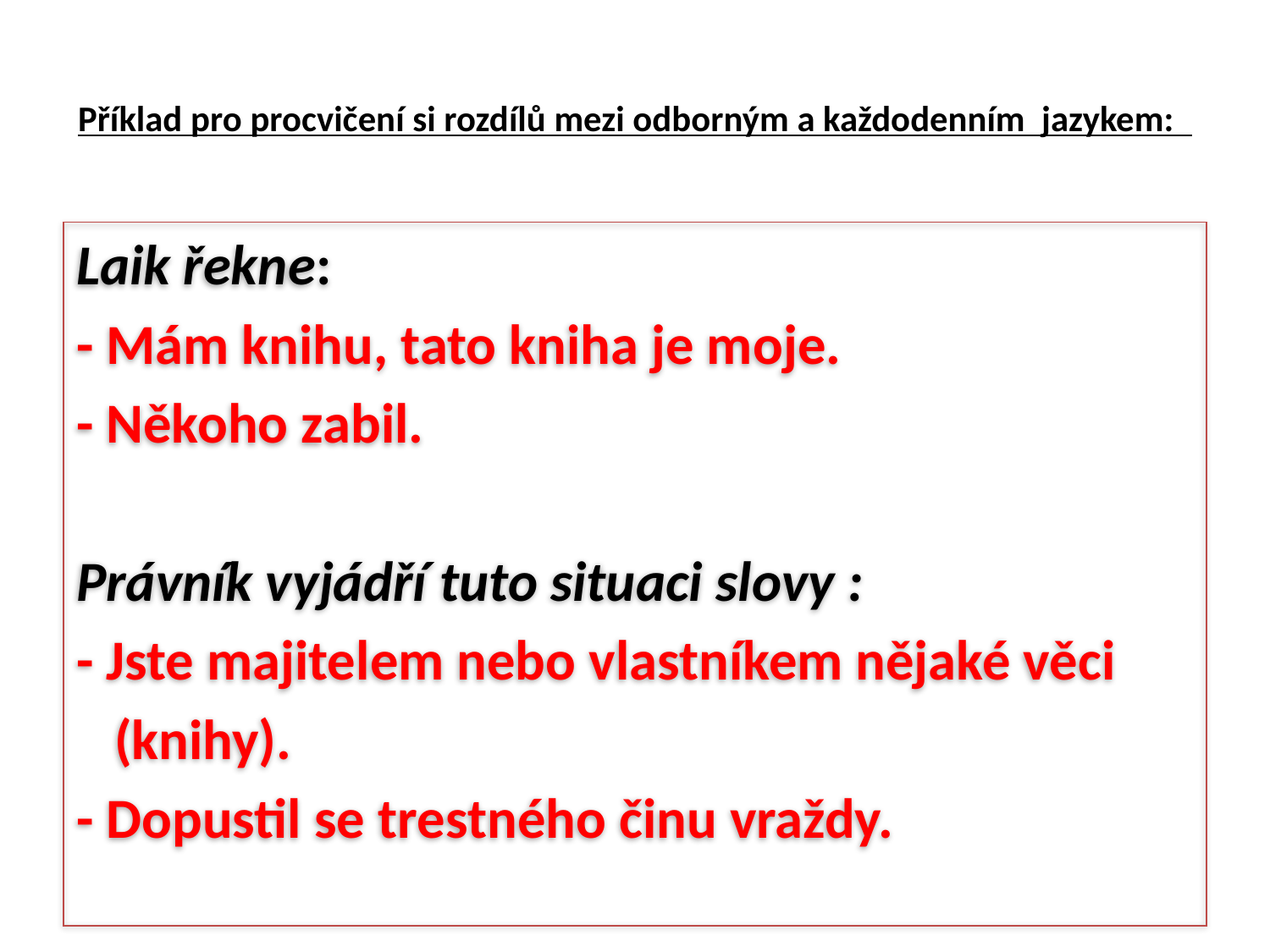

# Příklad pro procvičení si rozdílů mezi odborným a každodenním  jazykem:
Laik řekne:
- Mám knihu, tato kniha je moje.
- Někoho zabil.

Právník vyjádří tuto situaci slovy :
- Jste majitelem nebo vlastníkem nějaké věci
   (knihy).
- Dopustil se trestného činu vraždy.